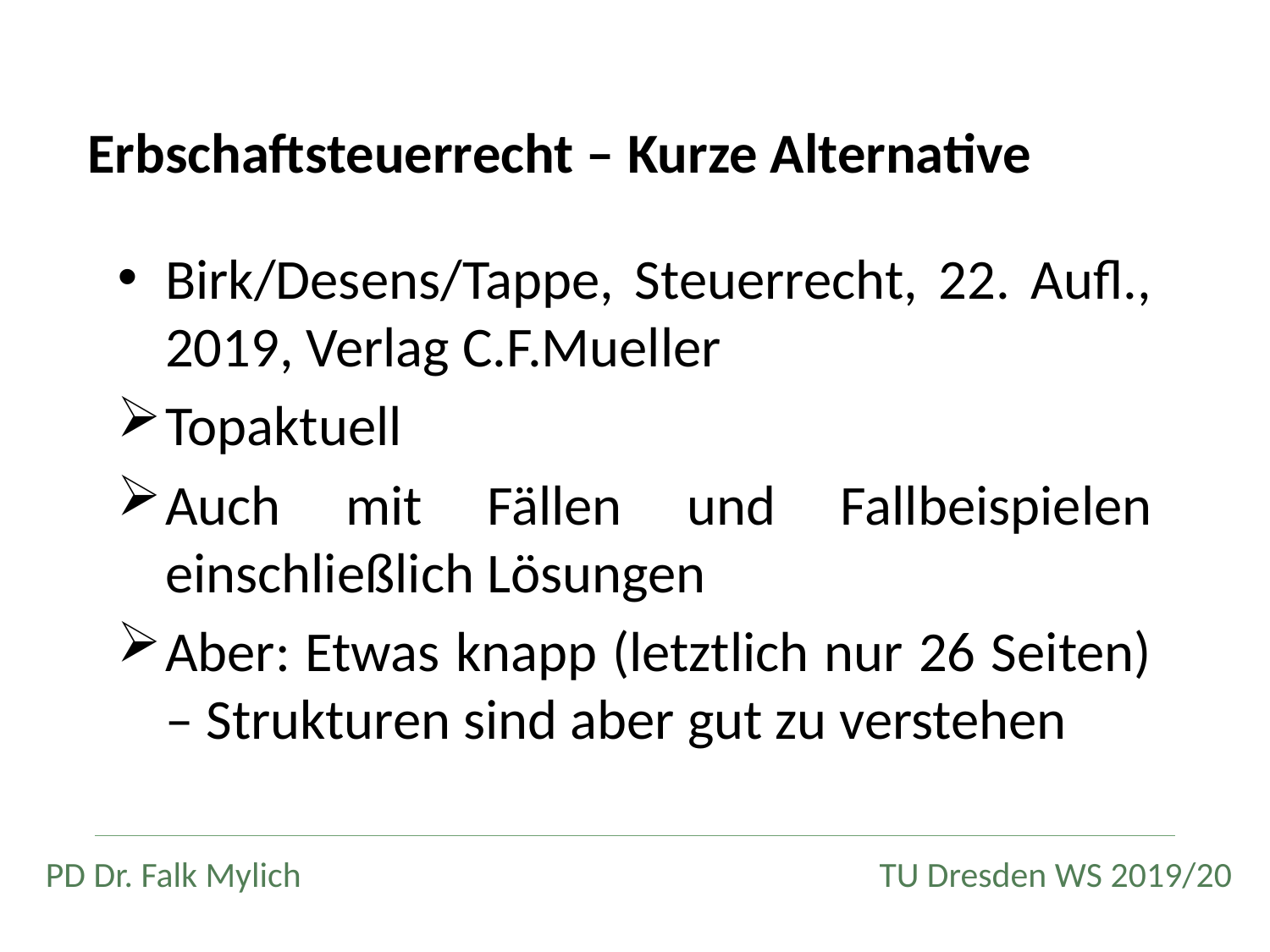

# Erbschaftsteuerrecht – Kurze Alternative
Birk/Desens/Tappe, Steuerrecht, 22. Aufl., 2019, Verlag C.F.Mueller
Topaktuell
Auch mit Fällen und Fallbeispielen einschließlich Lösungen
Aber: Etwas knapp (letztlich nur 26 Seiten) – Strukturen sind aber gut zu verstehen

PD Dr. Falk Mylich                                                                        TU Dresden WS 2019/20